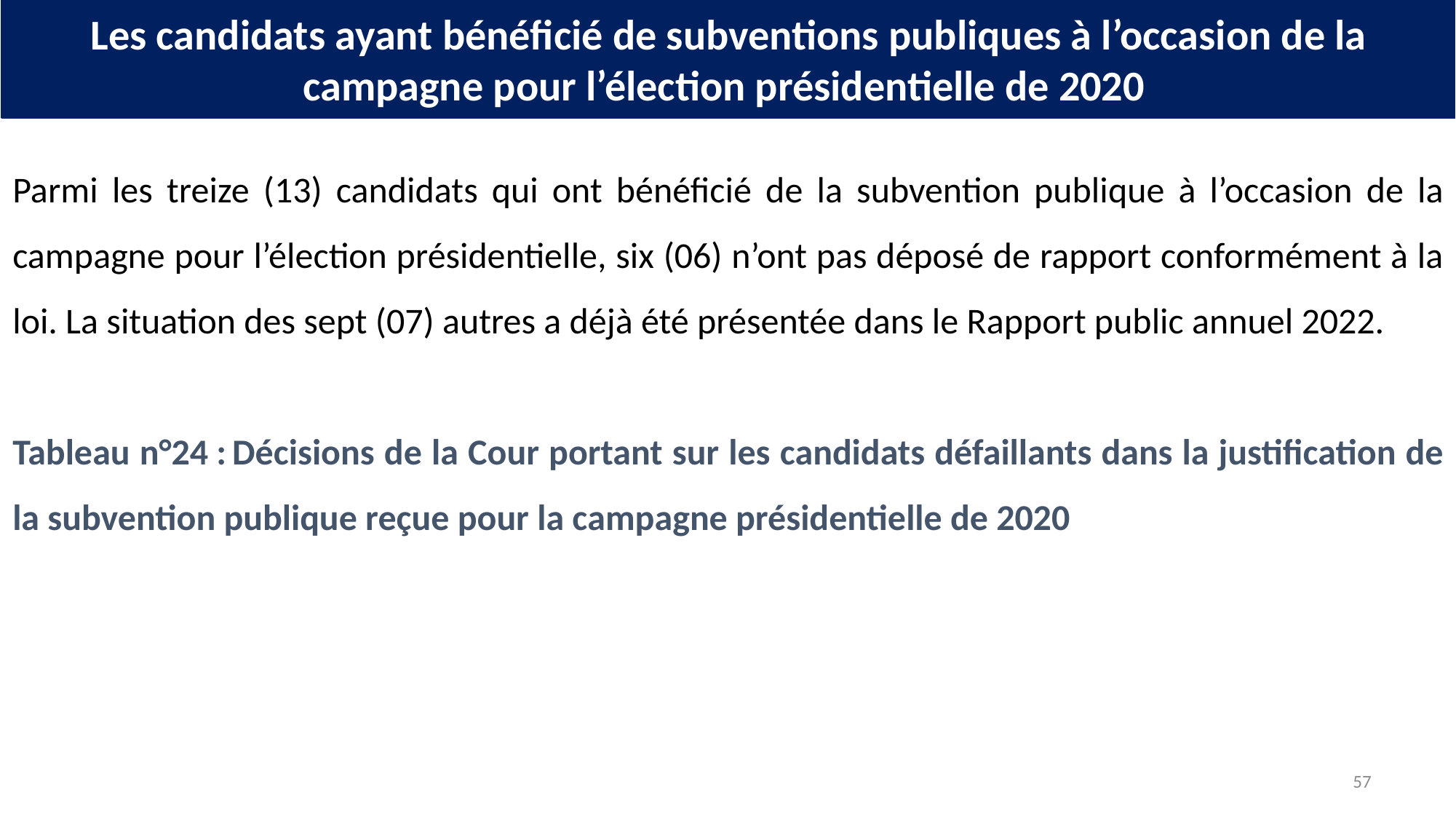

# Les candidats ayant bénéficié de subventions publiques à l’occasion de la campagne pour l’élection présidentielle de 2020
Parmi les treize (13) candidats qui ont bénéficié de la subvention publique à l’occasion de la campagne pour l’élection présidentielle, six (06) n’ont pas déposé de rapport conformément à la loi. La situation des sept (07) autres a déjà été présentée dans le Rapport public annuel 2022.

Tableau n°24 :	Décisions de la Cour portant sur les candidats défaillants dans la justification de la subvention publique reçue pour la campagne présidentielle de 2020
57